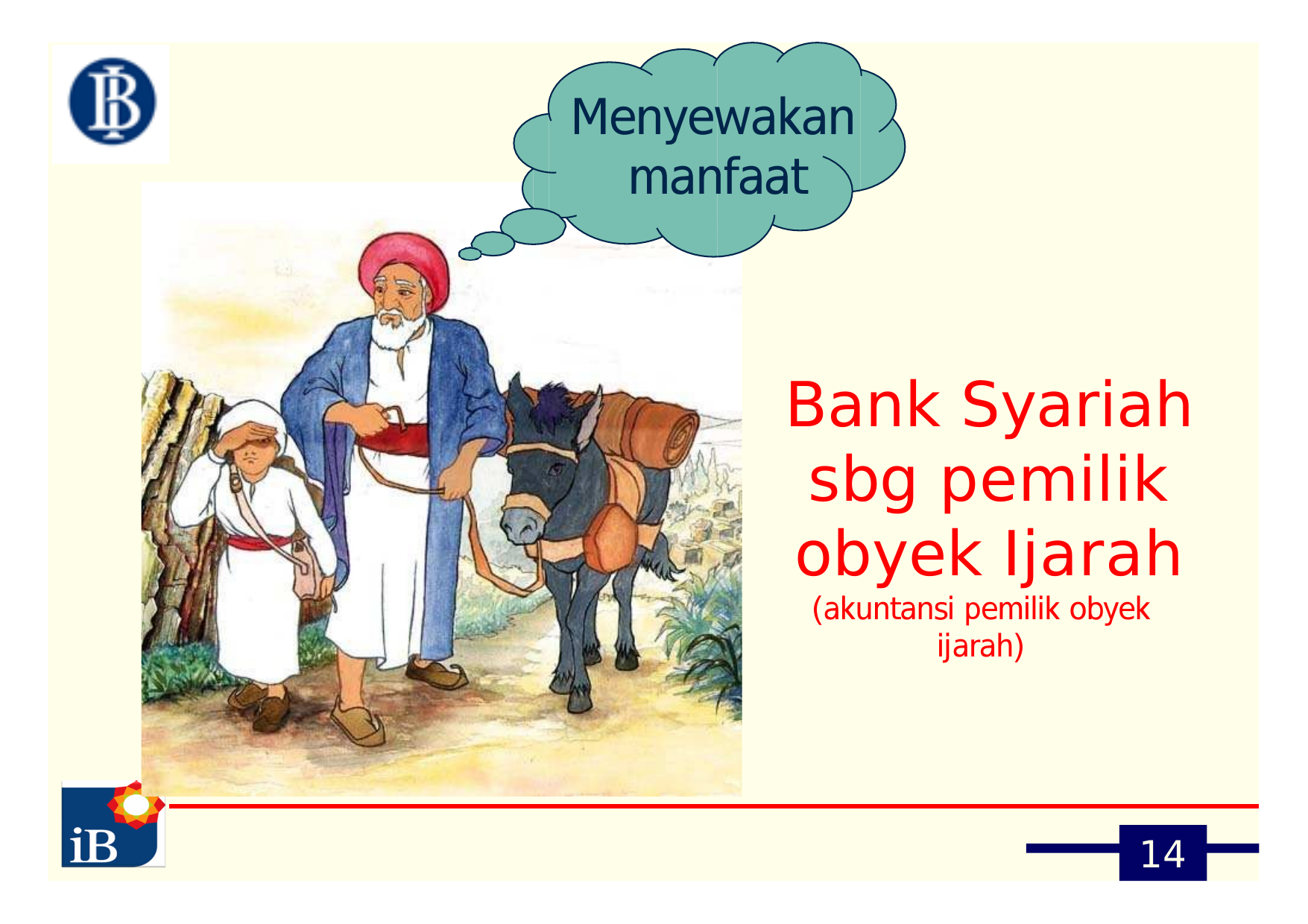

# Menyewakan  manfaat
Bank Syariah  sbg pemilik  obyek Ijarah
(akuntansi pemilik obyek ijarah)
14